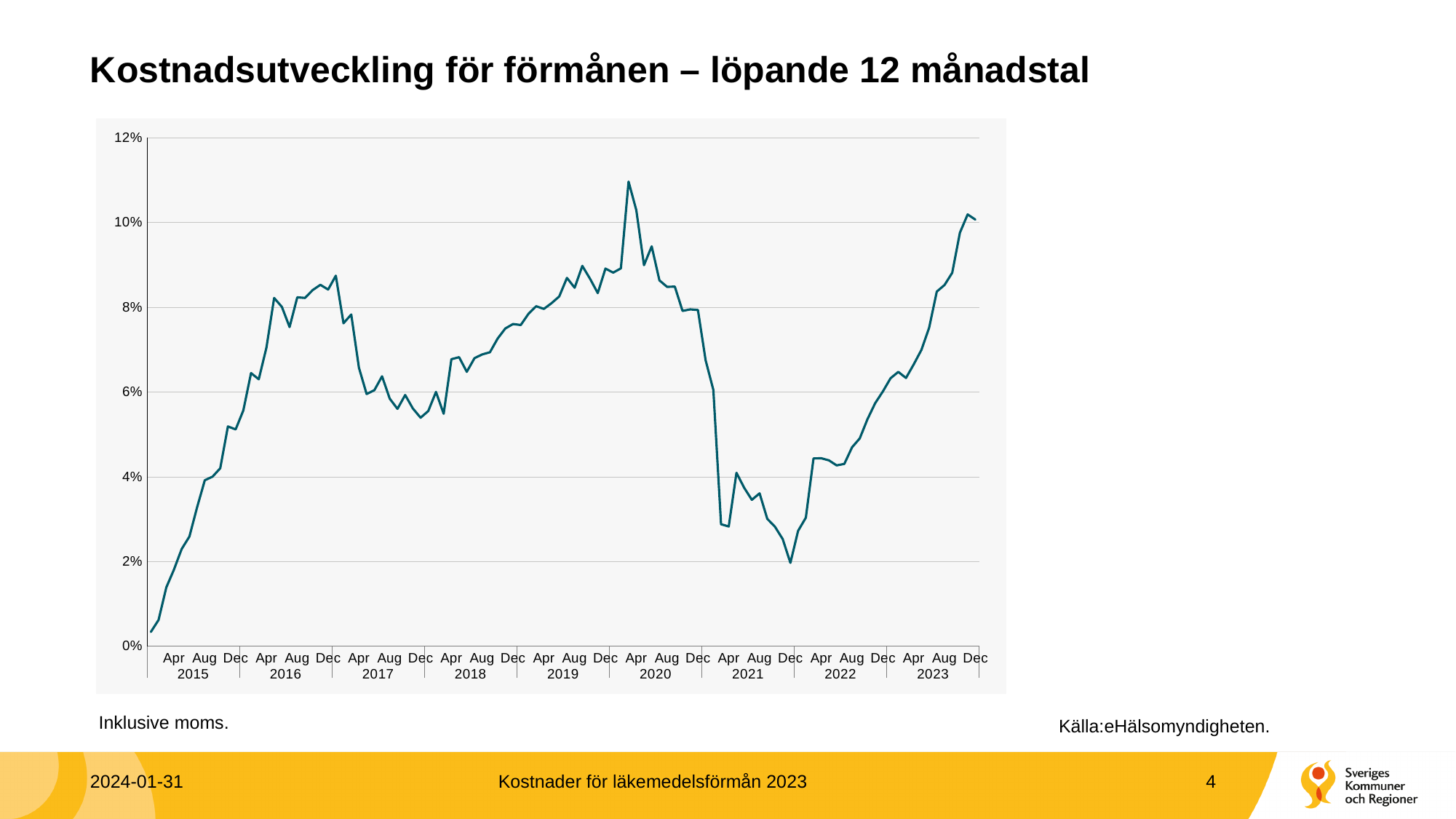

# Kostnadsutveckling för förmånen – löpande 12 månadstal

### Chart

| Category |  |
|---|---|
| Jan | 0.0033546491199576423 |
| Feb | 0.006180032575586081 |
| Mar | 0.013852804989475276 |
| Apr | 0.018082403012722015 |
| Maj | 0.022924298927475162 |
| Juni | 0.0258671193229858 |
| Juli | 0.03277270106270458 |
| Aug | 0.03914702239936574 |
| Sep | 0.04000141009209979 |
| Okt | 0.04197174965003159 |
| Nov | 0.0518481693248547 |
| Dec | 0.05115536749312666 |
| Jan | 0.05564207174015734 |
| Feb | 0.06445461664266339 |
| Mar | 0.0629950456345707 |
| Apr | 0.07049283827334607 |
| Maj | 0.08217474081558196 |
| Juni | 0.08007803313539252 |
| Juli | 0.075322604977061 |
| Aug | 0.0823346556614033 |
| Sep | 0.08218887630510707 |
| Okt | 0.0840478578139674 |
| Nov | 0.08528841891222183 |
| Dec | 0.08416669602521476 |
| Jan | 0.08743534988323165 |
| Feb | 0.07620997106247085 |
| Mar | 0.07828358389882628 |
| Apr | 0.06572250860319295 |
| Maj | 0.059516807697157725 |
| Juni | 0.06041096295040482 |
| Juli | 0.06369302905740404 |
| Aug | 0.05841360395792883 |
| Sep | 0.0559979268416535 |
| Okt | 0.05927776870949164 |
| Nov | 0.05609755146817674 |
| Dec | 0.05390997124086638 |
| Jan | 0.05549158848562574 |
| Feb | 0.06001021957108432 |
| Mar | 0.054847634236371734 |
| Apr | 0.06772837725249237 |
| Maj | 0.06820944139149532 |
| Jun | 0.06475688301501026 |
| Jul | 0.06798820155837415 |
| Aug | 0.06885389779287676 |
| Sep | 0.06936508887166792 |
| Okt | 0.0726005170088484 |
| Nov | 0.07498450821305203 |
| Dec | 0.07602986658907351 |
| Jan | 0.0757991438796275 |
| Feb | 0.07843335473721758 |
| Mar | 0.0802330523682091 |
| Apr | 0.07960622562561759 |
| Maj | 0.0809488617689551 |
| Jun | 0.08253576378669703 |
| Jul | 0.08691486211416288 |
| Aug | 0.08459557476885093 |
| Sep | 0.08974880768226967 |
| Okt | 0.08670763298886719 |
| Nov | 0.08334098994372297 |
| Dec | 0.08912282753465894 |
| Jan | 0.0881645621187872 |
| Feb | 0.08917278135338447 |
| Mar | 0.10965022873858876 |
| Apr | 0.10289560564126865 |
| Maj | 0.08991773992290875 |
| Juni | 0.09436072637328774 |
| Juli | 0.08634180335611297 |
| Aug | 0.08480244599300923 |
| Sep | 0.08487238189656798 |
| Okt | 0.07912644826653259 |
| Nov | 0.07949495689993591 |
| Dec | 0.07933963844304448 |
| Jan | 0.06748987744068535 |
| Feb | 0.06047600370861361 |
| Mar | 0.028765319632920283 |
| Apr | 0.028245768503249558 |
| Maj | 0.040914456189978576 |
| Juni | 0.03738356540414345 |
| Juli | 0.03453268719510838 |
| Aug | 0.036069835225254865 |
| Sep | 0.030043182174052774 |
| Okt | 0.028176565619993932 |
| Nov | 0.02526529418686896 |
| Dec | 0.01965925763508891 |
| Jan | 0.027204218896145216 |
| Feb | 0.030312725100073656 |
| Mar | 0.044304179890087614 |
| Apr | 0.04434618676924407 |
| Maj | 0.04385186691241438 |
| Juni | 0.0426636118732846 |
| Juli | 0.04301469433770211 |
| Aug | 0.04693101302667202 |
| Sep | 0.049034205546786724 |
| Okt | 0.05354375883941165 |
| Nov | 0.05735256044012127 |
| Dec | 0.060123488885540866 |
| Jan | 0.06323313925489638 |
| Feb | 0.06473922951222622 |
| Mar | 0.06329865734732376 |
| Apr | 0.06649032636962415 |
| Maj | 0.06992388077967426 |
| Juni | 0.07513608775081093 |
| Juli | 0.08369575468746171 |
| Aug | 0.08524069324573214 |
| Sep | 0.08812869371657661 |
| Okt | 0.09759537045229227 |
| Nov | 0.10189613292629862 |
| Dec | 0.10067827676386698 |
2024-01-31
Kostnader för läkemedelsförmån 2023
4